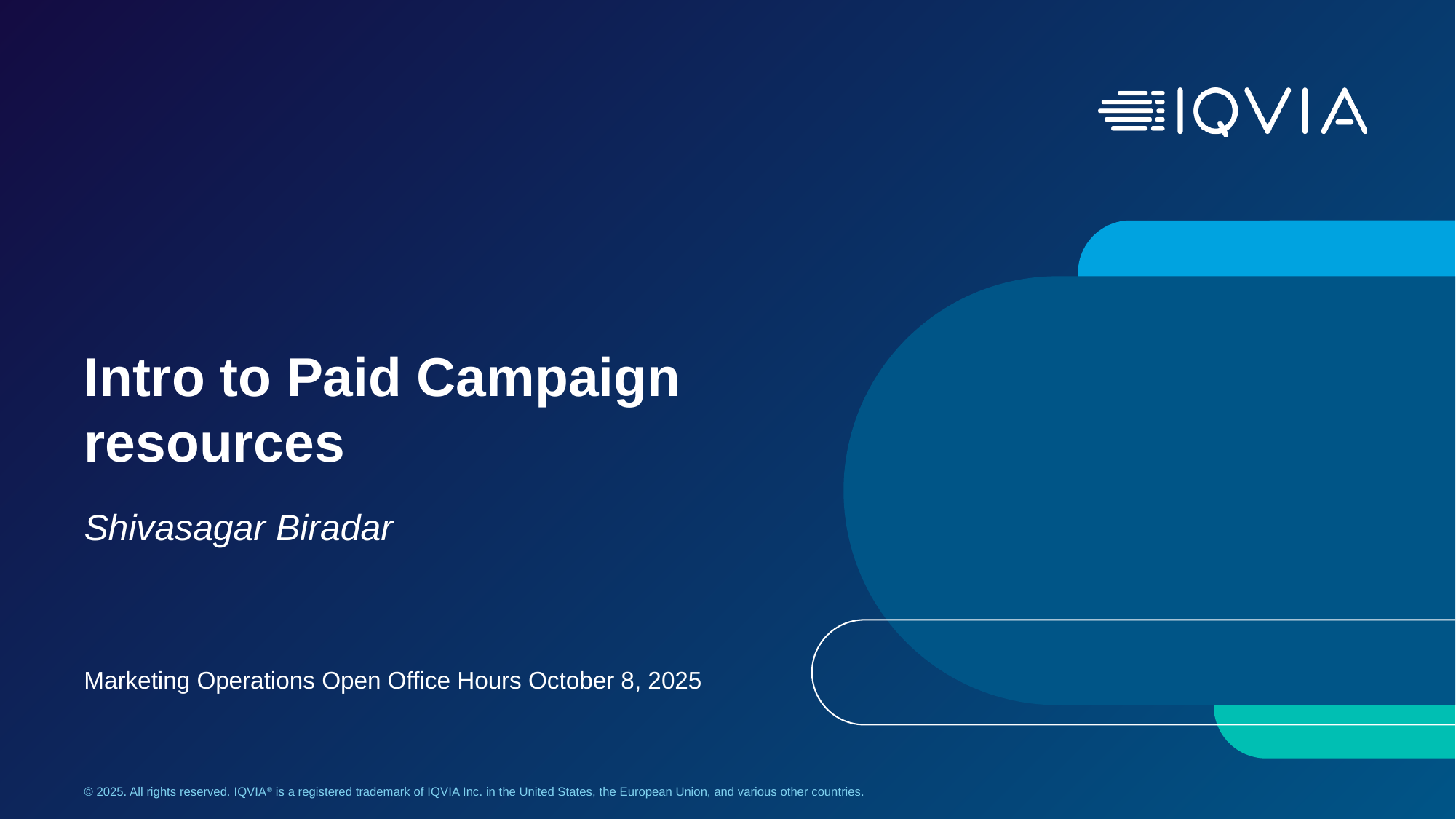

# Intro to Paid Campaign resources
Shivasagar Biradar
Marketing Operations Open Office Hours October 8, 2025